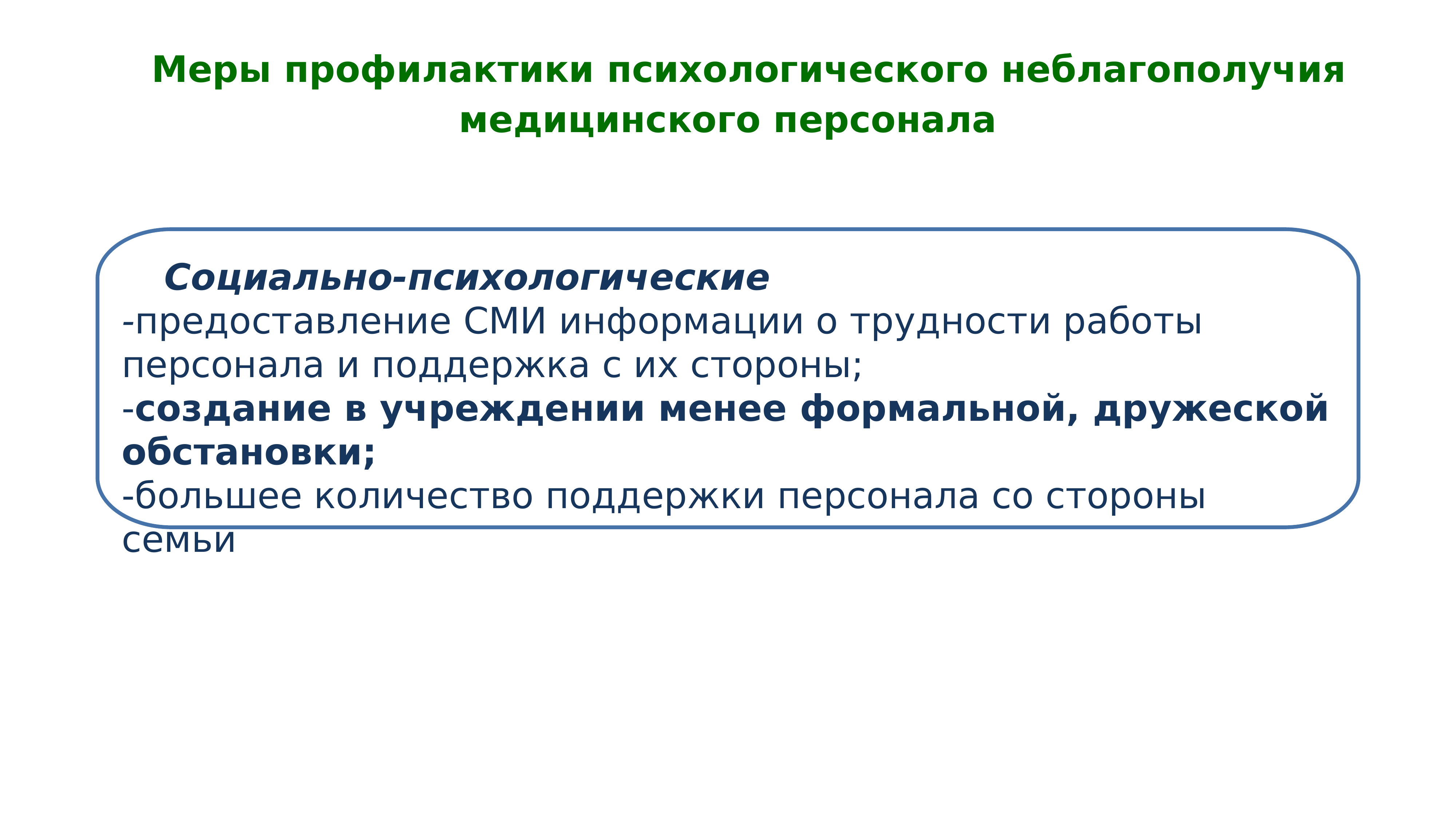

# Меры профилактики психологического неблагополучия медицинского персонала

Социально-психологические
-предоставление СМИ информации о трудности работы персонала и поддержка с их стороны;
-создание в учреждении менее формальной, дружеской обстановки;
-большее количество поддержки персонала со стороны семьи